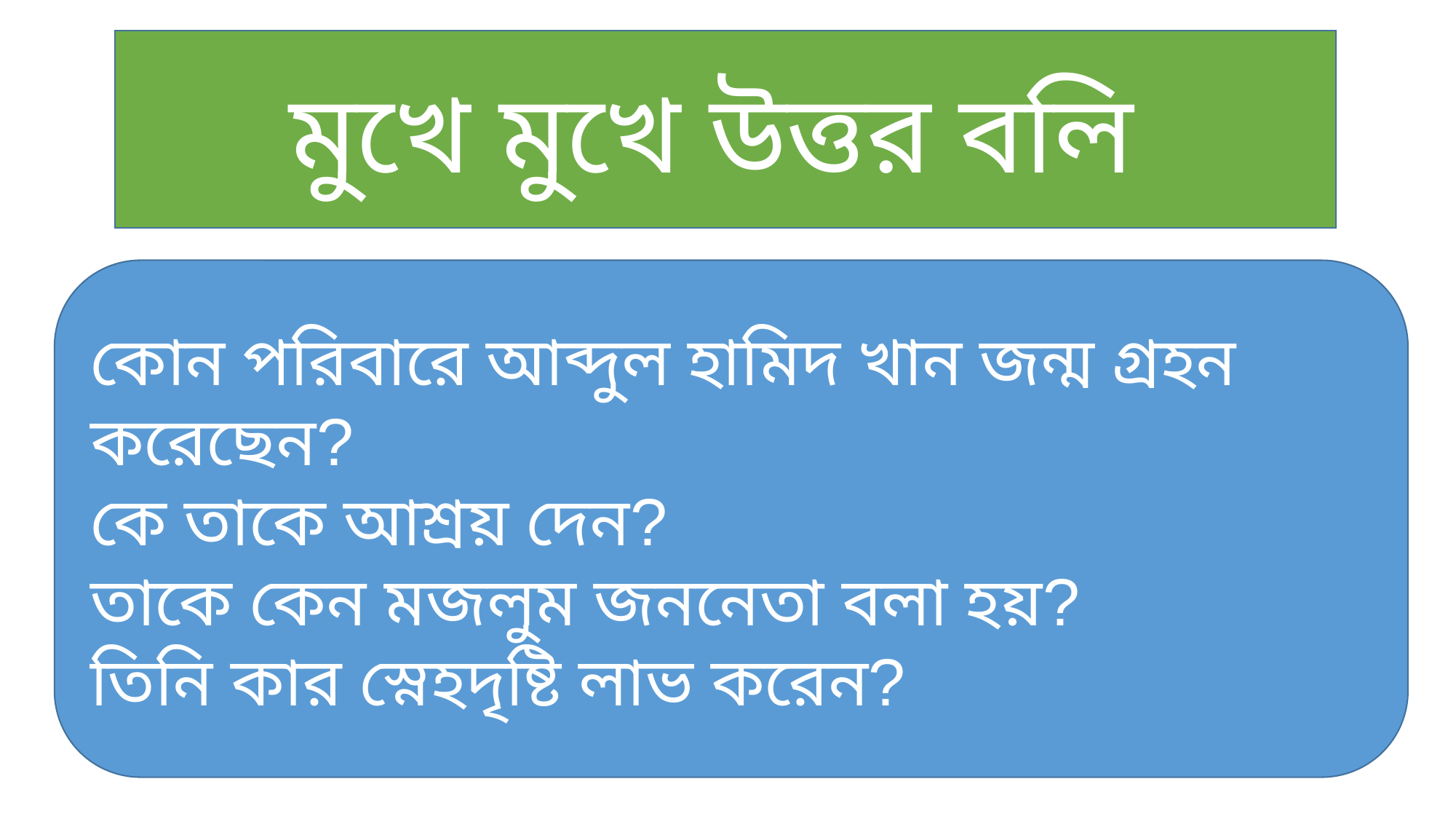

মুখে মুখে উত্তর বলি
কোন পরিবারে আব্দুল হামিদ খান জন্ম গ্রহন করেছেন?
কে তাকে আশ্রয় দেন?
তাকে কেন মজলুম জননেতা বলা হয়?
তিনি কার স্নেহদৃষ্টি লাভ করেন?